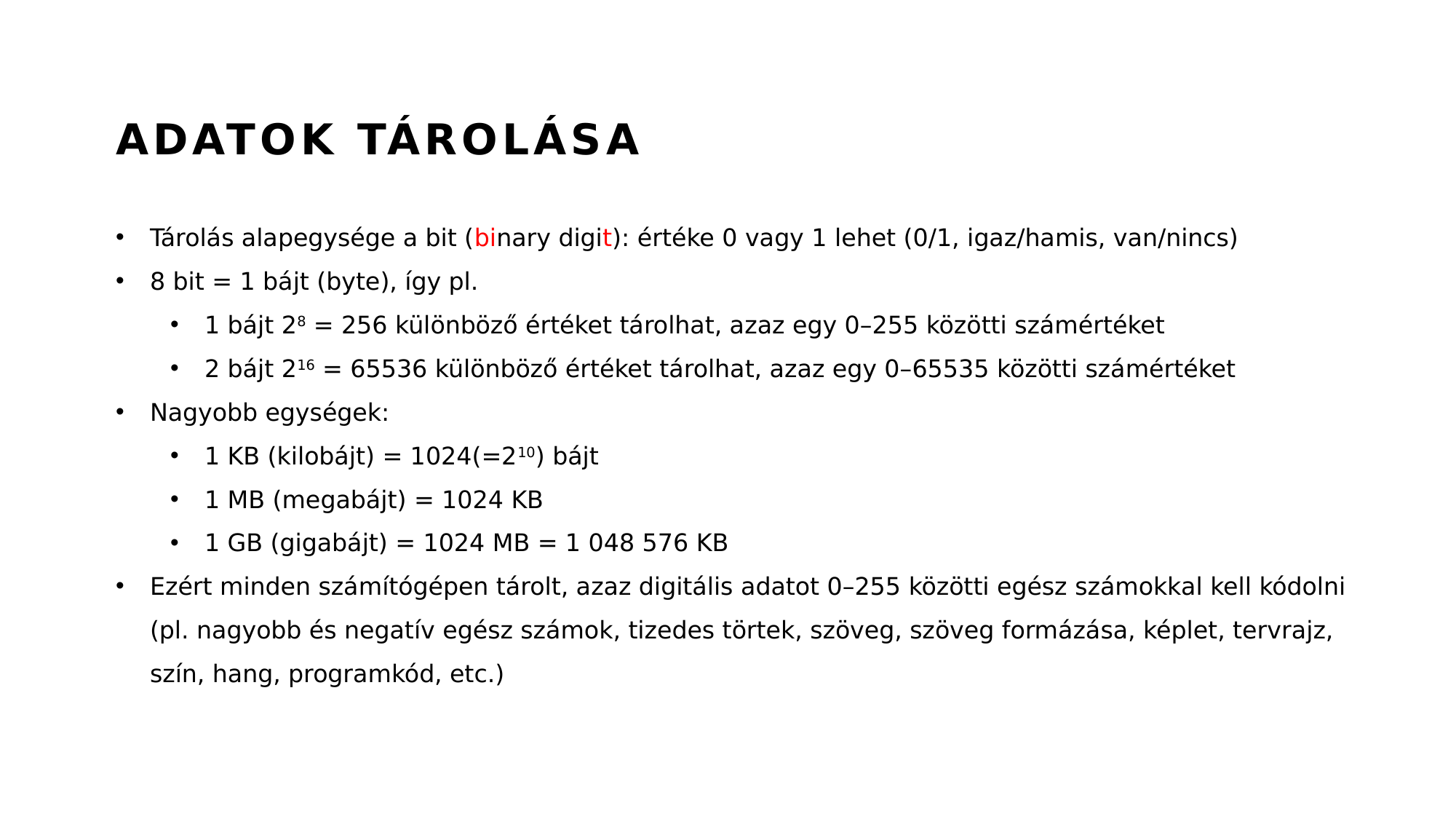

ADATOK TÁROLÁSA
Tárolás alapegysége a bit (binary digit): értéke 0 vagy 1 lehet (0/1, igaz/hamis, van/nincs)
8 bit = 1 bájt (byte), így pl.
1 bájt 28 = 256 különböző értéket tárolhat, azaz egy 0–255 közötti számértéket
2 bájt 216 = 65536 különböző értéket tárolhat, azaz egy 0–65535 közötti számértéket
Nagyobb egységek:
1 KB (kilobájt) = 1024(=210) bájt
1 MB (megabájt) = 1024 KB
1 GB (gigabájt) = 1024 MB = 1 048 576 KB
Ezért minden számítógépen tárolt, azaz digitális adatot 0–255 közötti egész számokkal kell kódolni
(pl. nagyobb és negatív egész számok, tizedes törtek, szöveg, szöveg formázása, képlet, tervrajz, szín, hang, programkód, etc.)